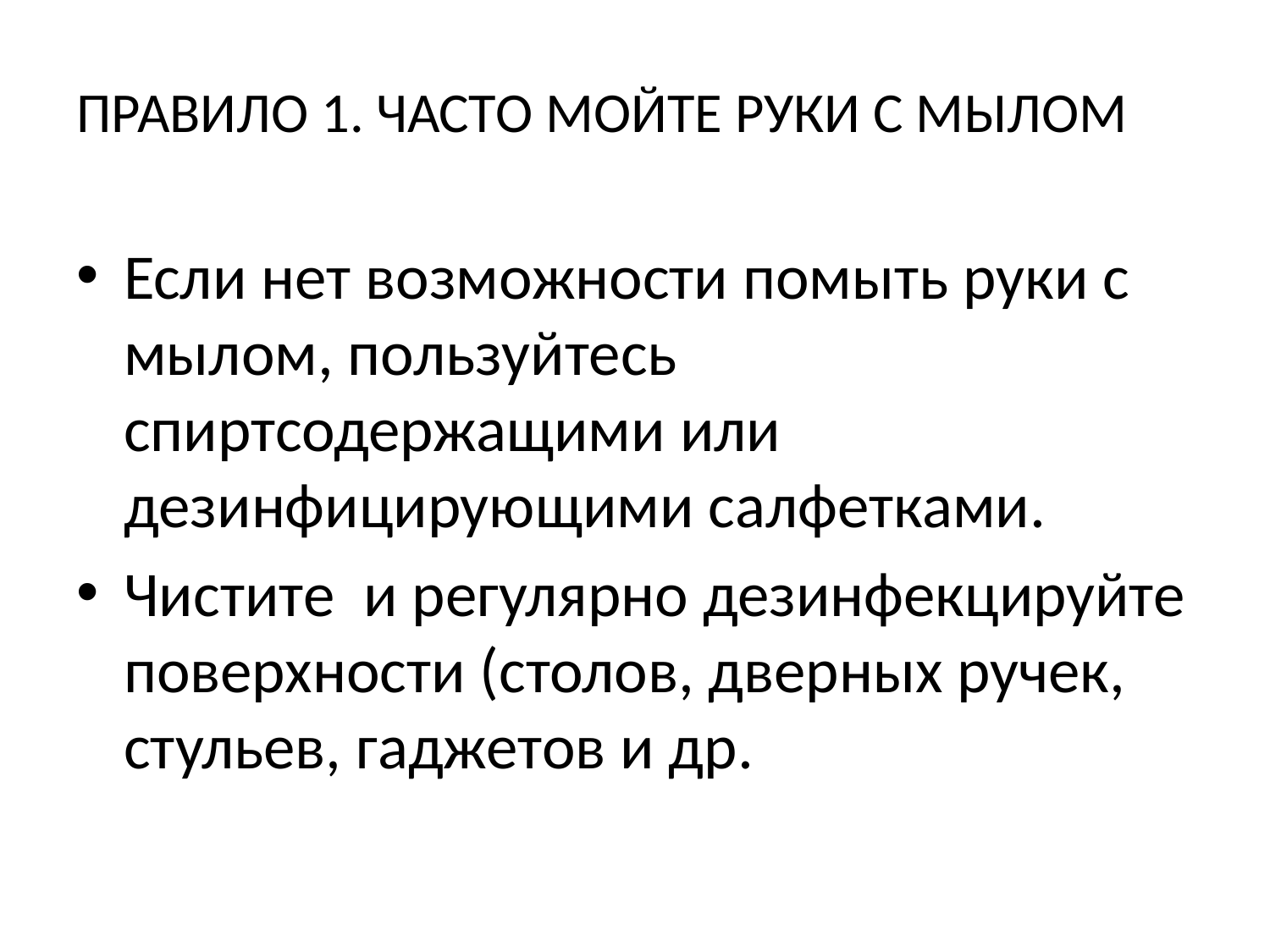

ПРАВИЛО 1. ЧАСТО МОЙТЕ РУКИ С МЫЛОМ

Если нет возможности помыть руки с мылом, пользуйтесь спиртсодержащими или дезинфицирующими салфетками.
Чистите  и регулярно дезинфекцируйте поверхности (столов, дверных ручек, стульев, гаджетов и др.